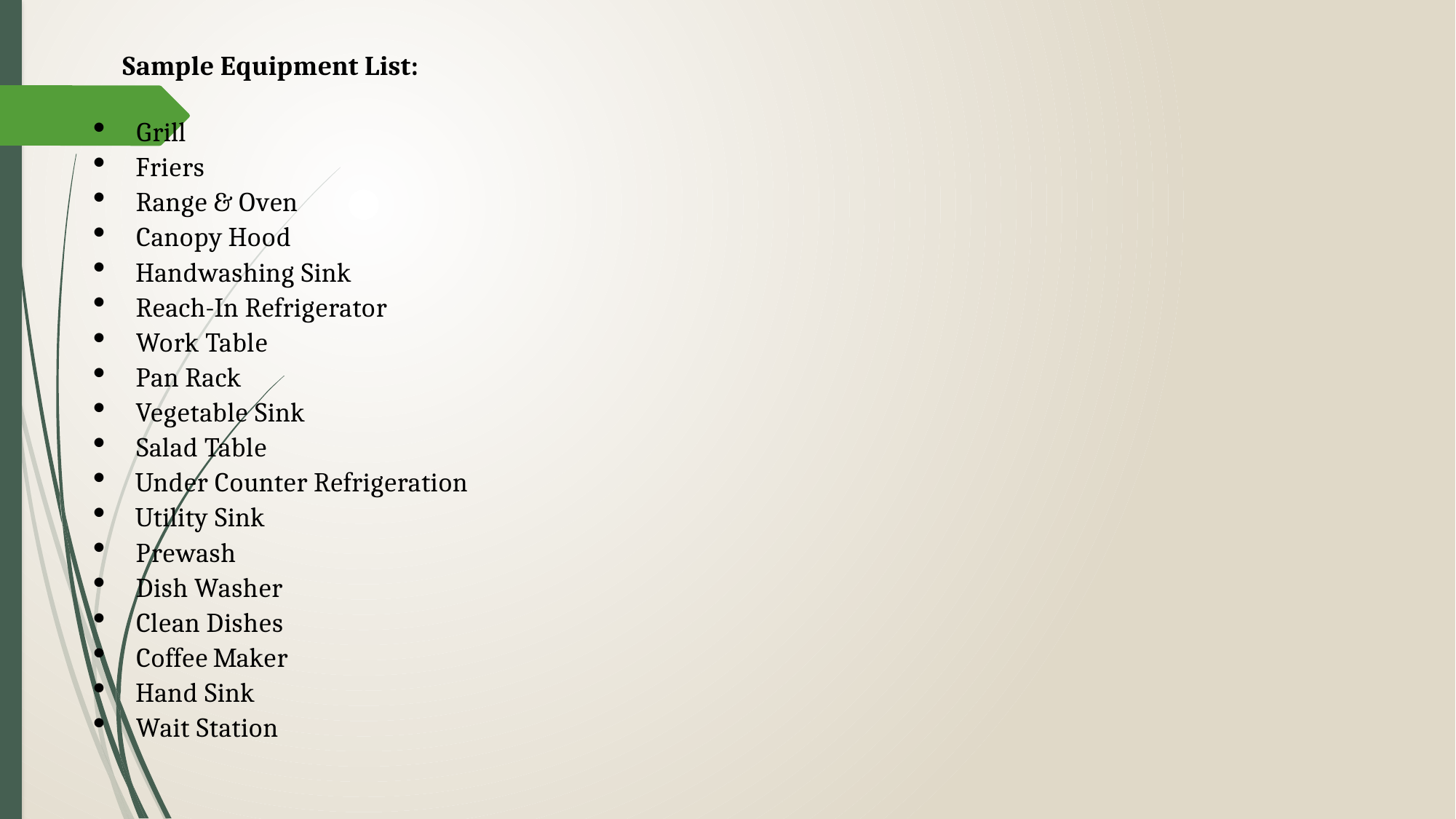

Sample Equipment List:

Grill
Friers
Range & Oven
Canopy Hood
Handwashing Sink
Reach-In Refrigerator
Work Table
Pan Rack
Vegetable Sink
Salad Table
Under Counter Refrigeration
Utility Sink
Prewash
Dish Washer
Clean Dishes
Coffee Maker
Hand Sink
Wait Station